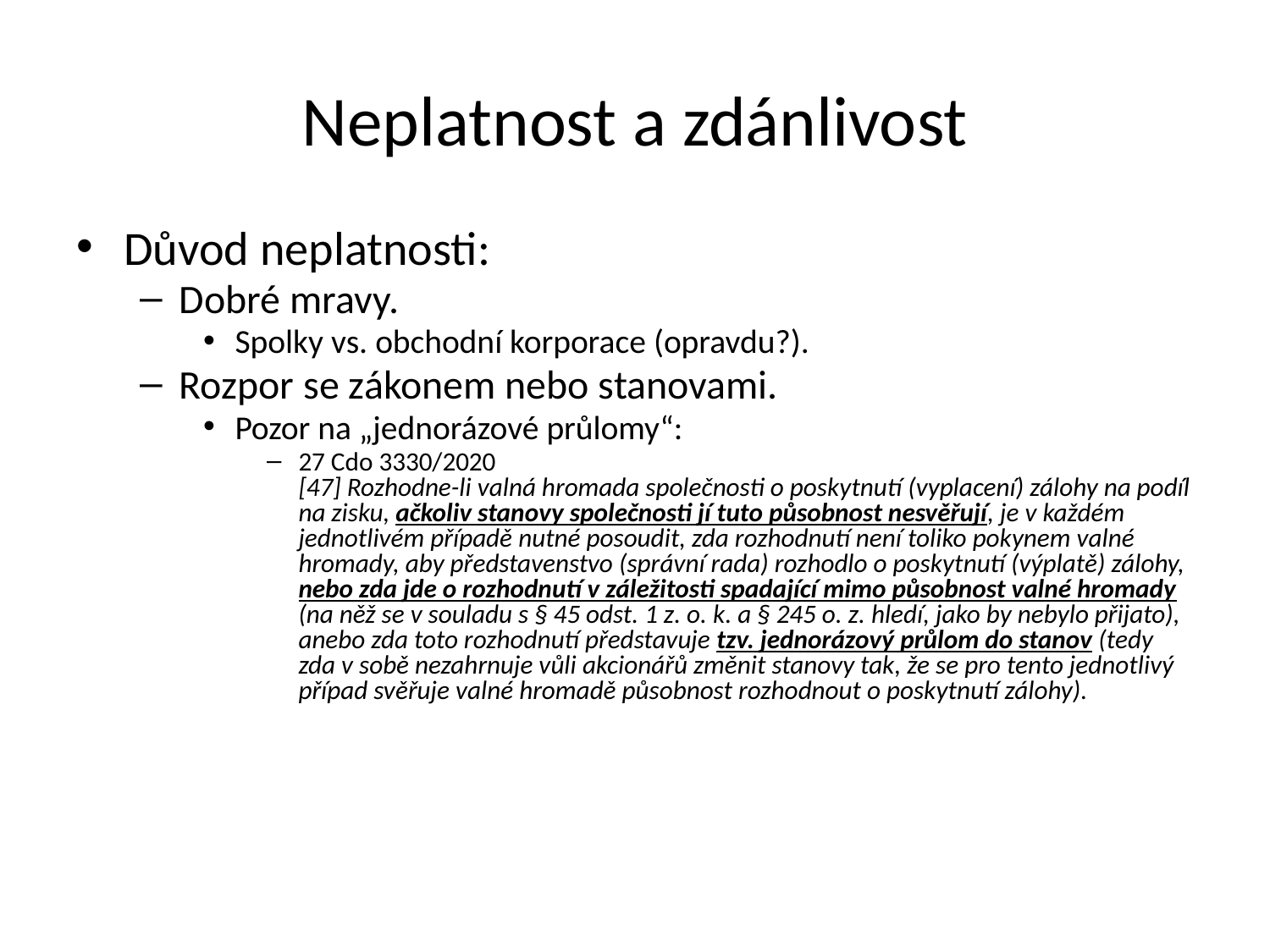

Neplatnost a zdánlivost
Důvod neplatnosti:
Dobré mravy.
Spolky vs. obchodní korporace (opravdu?).
Rozpor se zákonem nebo stanovami.
Pozor na „jednorázové průlomy“:
27 Cdo 3330/2020
[47] Rozhodne-li valná hromada společnosti o poskytnutí (vyplacení) zálohy na podíl na zisku, ačkoliv stanovy společnosti jí tuto působnost nesvěřují, je v každém jednotlivém případě nutné posoudit, zda rozhodnutí není toliko pokynem valné hromady, aby představenstvo (správní rada) rozhodlo o poskytnutí (výplatě) zálohy, nebo zda jde o rozhodnutí v záležitosti spadající mimo působnost valné hromady (na něž se v souladu s § 45 odst. 1 z. o. k. a § 245 o. z. hledí, jako by nebylo přijato), anebo zda toto rozhodnutí představuje tzv. jednorázový průlom do stanov (tedy zda v sobě nezahrnuje vůli akcionářů změnit stanovy tak, že se pro tento jednotlivý případ svěřuje valné hromadě působnost rozhodnout o poskytnutí zálohy).